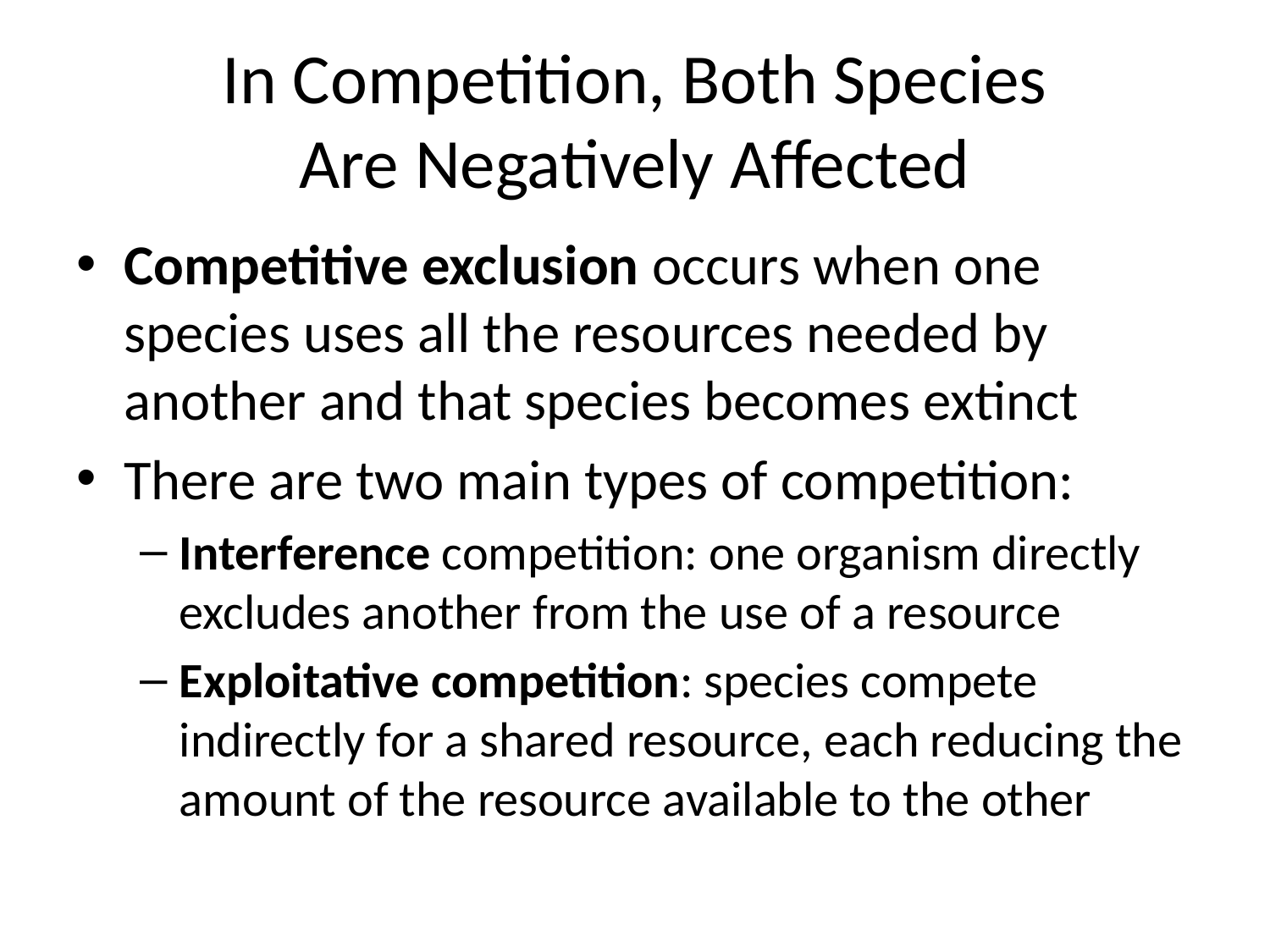

# In Competition, Both Species Are Negatively Affected
Competitive exclusion occurs when one species uses all the resources needed by another and that species becomes extinct
There are two main types of competition:
Interference competition: one organism directly excludes another from the use of a resource
Exploitative competition: species compete indirectly for a shared resource, each reducing the amount of the resource available to the other